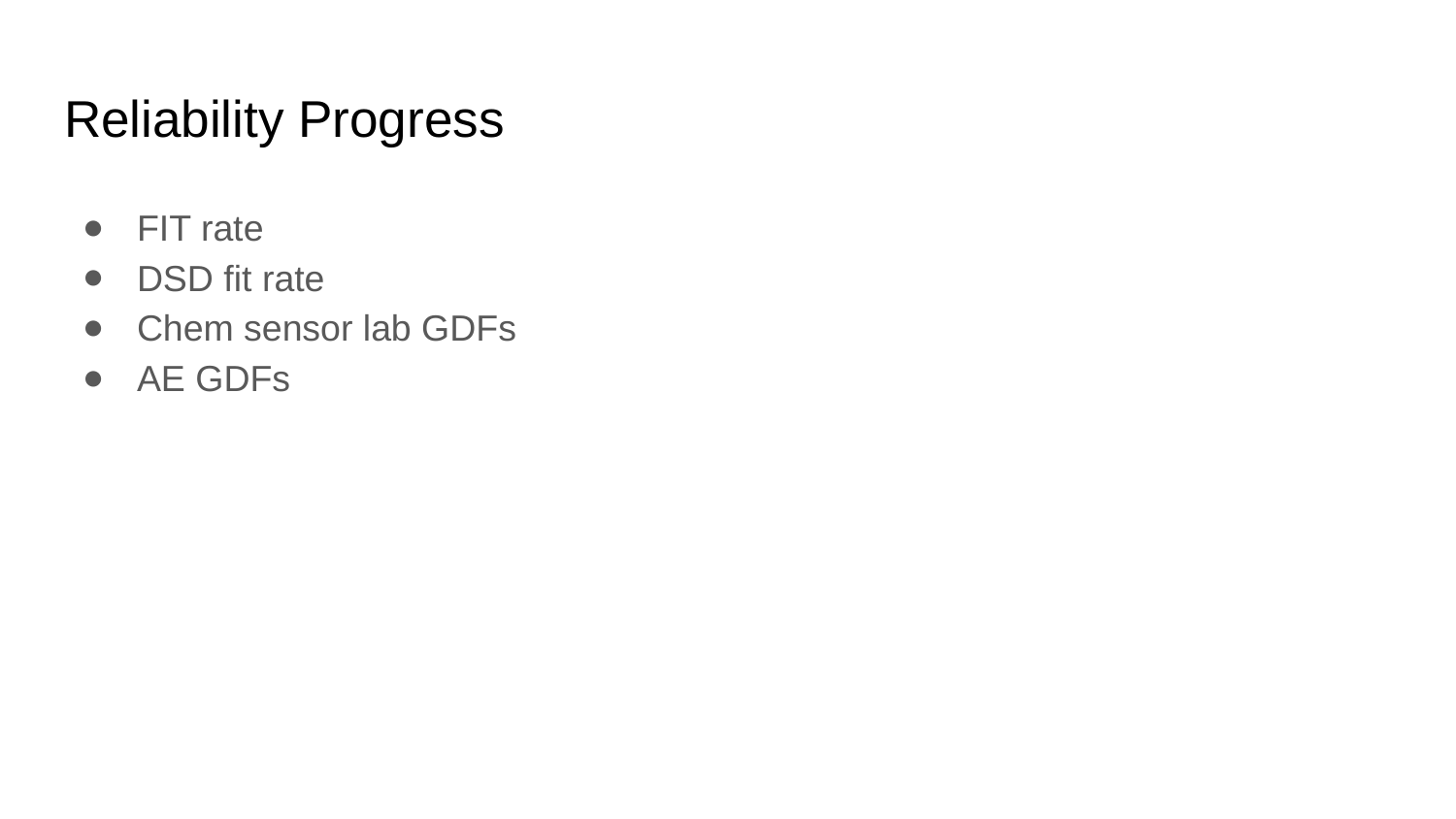

# Reliability Progress
FIT rate
DSD fit rate
Chem sensor lab GDFs
AE GDFs